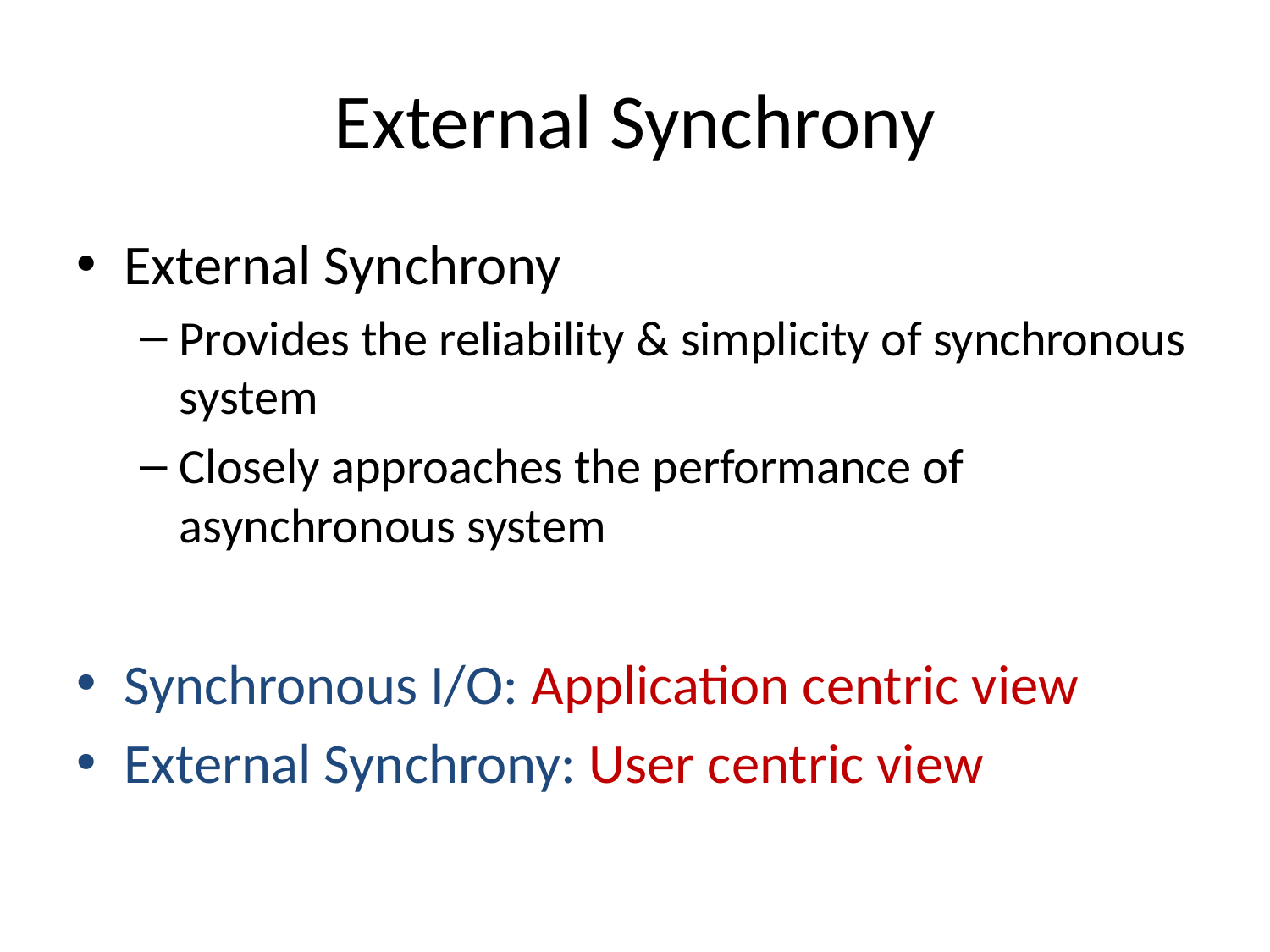

# External Synchrony
External Synchrony
Provides the reliability & simplicity of synchronous system
Closely approaches the performance of asynchronous system

Synchronous I/O: Application centric view
External Synchrony: User centric view